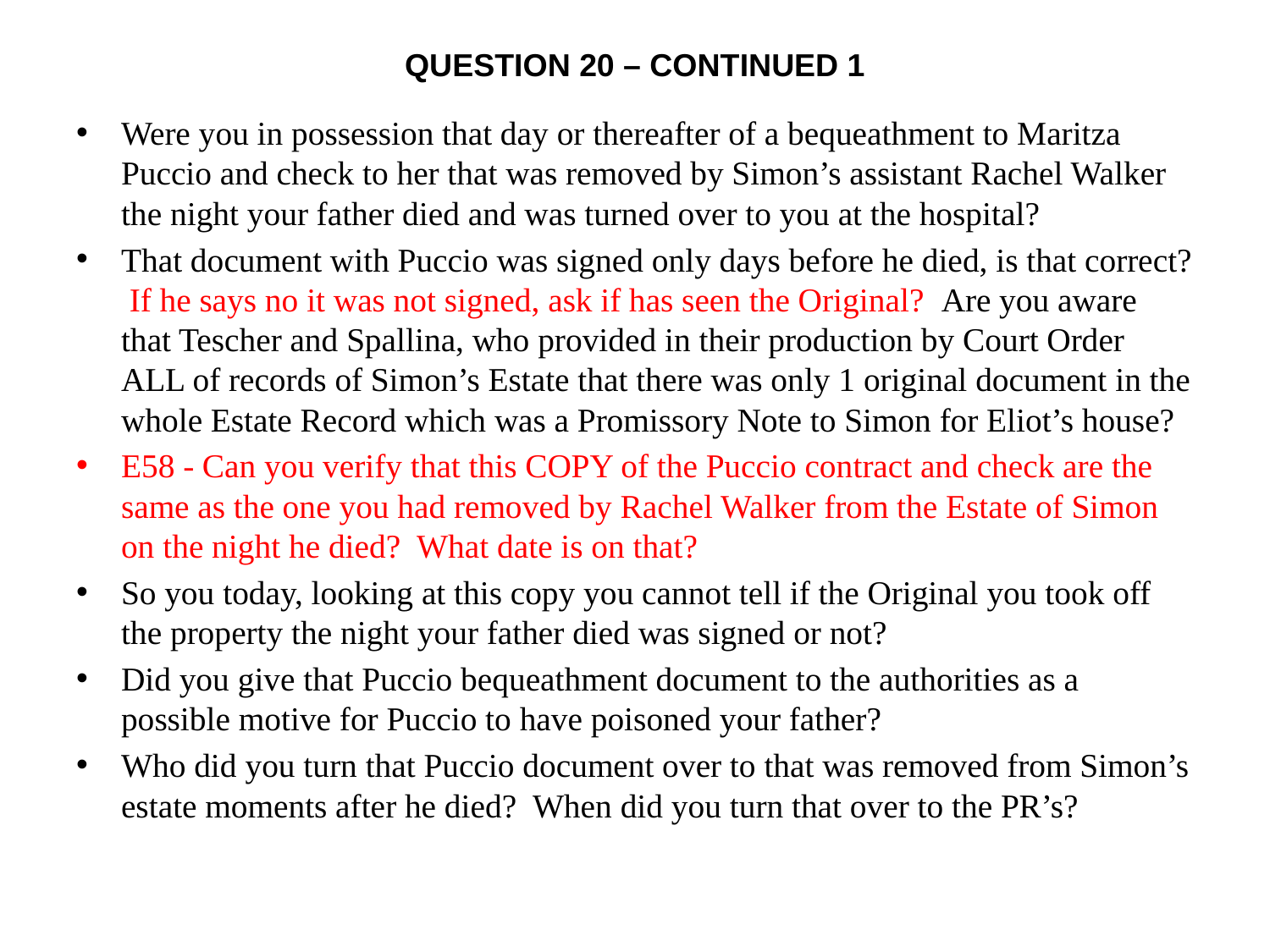

# Question 20 – Continued 1
Were you in possession that day or thereafter of a bequeathment to Maritza Puccio and check to her that was removed by Simon’s assistant Rachel Walker the night your father died and was turned over to you at the hospital?
That document with Puccio was signed only days before he died, is that correct?  If he says no it was not signed, ask if has seen the Original?  Are you aware that Tescher and Spallina, who provided in their production by Court Order  ALL of records of Simon’s Estate that there was only 1 original document in the whole Estate Record which was a Promissory Note to Simon for Eliot’s house?
E58 - Can you verify that this COPY of the Puccio contract and check are the same as the one you had removed by Rachel Walker from the Estate of Simon on the night he died?  What date is on that?
So you today, looking at this copy you cannot tell if the Original you took off the property the night your father died was signed or not?
Did you give that Puccio bequeathment document to the authorities as a possible motive for Puccio to have poisoned your father?
Who did you turn that Puccio document over to that was removed from Simon’s estate moments after he died?  When did you turn that over to the PR’s?